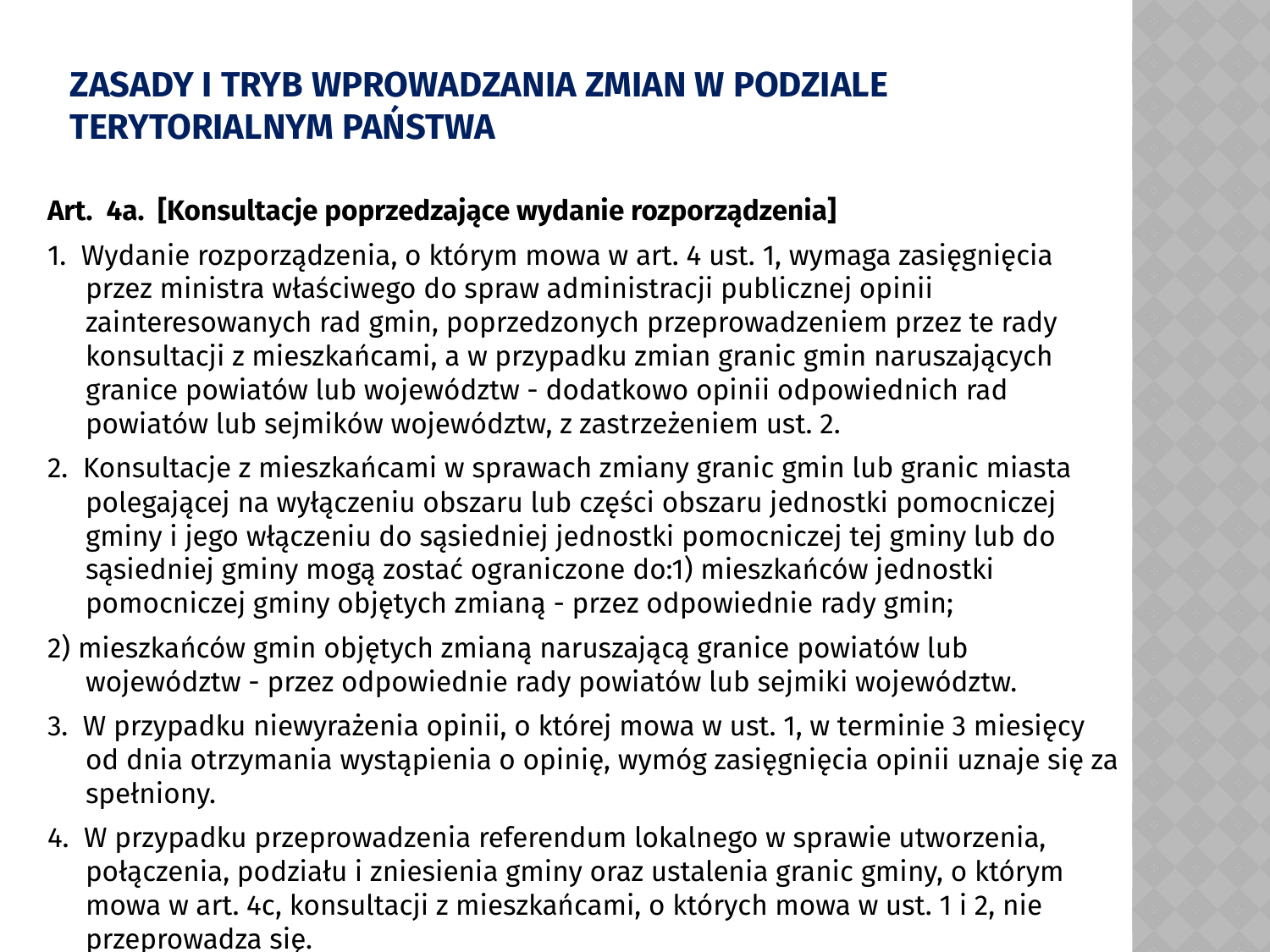

# Zasady i tryb wprowadzania zmian w podziale terytorialnym państwa
Art.  4a.  [Konsultacje poprzedzające wydanie rozporządzenia]
1.  Wydanie rozporządzenia, o którym mowa w art. 4 ust. 1, wymaga zasięgnięcia przez ministra właściwego do spraw administracji publicznej opinii zainteresowanych rad gmin, poprzedzonych przeprowadzeniem przez te rady konsultacji z mieszkańcami, a w przypadku zmian granic gmin naruszających granice powiatów lub województw - dodatkowo opinii odpowiednich rad powiatów lub sejmików województw, z zastrzeżeniem ust. 2.
2.  Konsultacje z mieszkańcami w sprawach zmiany granic gmin lub granic miasta polegającej na wyłączeniu obszaru lub części obszaru jednostki pomocniczej gminy i jego włączeniu do sąsiedniej jednostki pomocniczej tej gminy lub do sąsiedniej gminy mogą zostać ograniczone do:1) mieszkańców jednostki pomocniczej gminy objętych zmianą - przez odpowiednie rady gmin;
2) mieszkańców gmin objętych zmianą naruszającą granice powiatów lub województw - przez odpowiednie rady powiatów lub sejmiki województw.
3.  W przypadku niewyrażenia opinii, o której mowa w ust. 1, w terminie 3 miesięcy od dnia otrzymania wystąpienia o opinię, wymóg zasięgnięcia opinii uznaje się za spełniony.
4.  W przypadku przeprowadzenia referendum lokalnego w sprawie utworzenia, połączenia, podziału i zniesienia gminy oraz ustalenia granic gminy, o którym mowa w art. 4c, konsultacji z mieszkańcami, o których mowa w ust. 1 i 2, nie przeprowadza się.